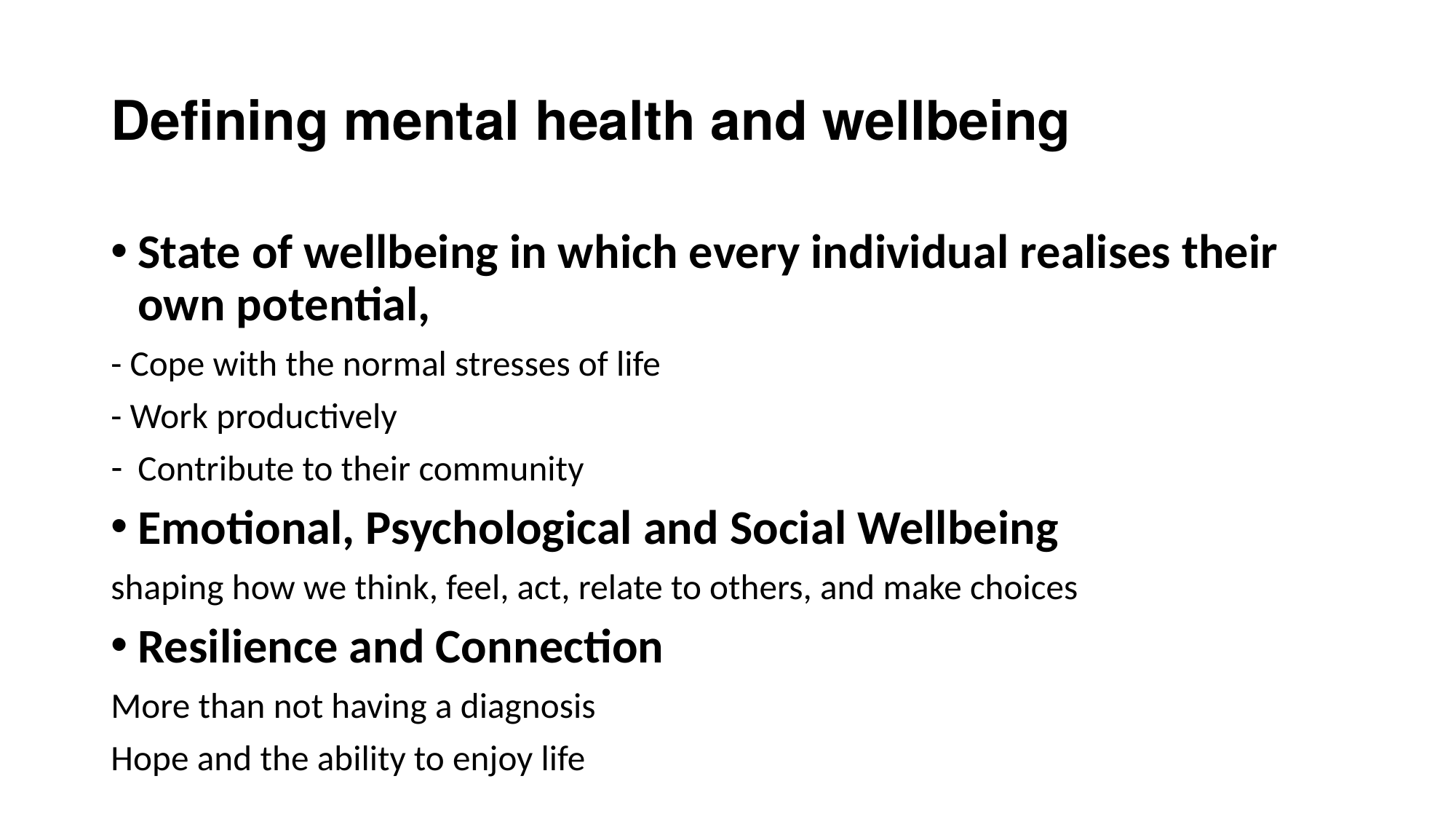

# Defining mental health and wellbeing
State of wellbeing in which every individual realises their own potential,
- Cope with the normal stresses of life
- Work productively
Contribute to their community
Emotional, Psychological and Social Wellbeing
shaping how we think, feel, act, relate to others, and make choices
Resilience and Connection
More than not having a diagnosis
Hope and the ability to enjoy life